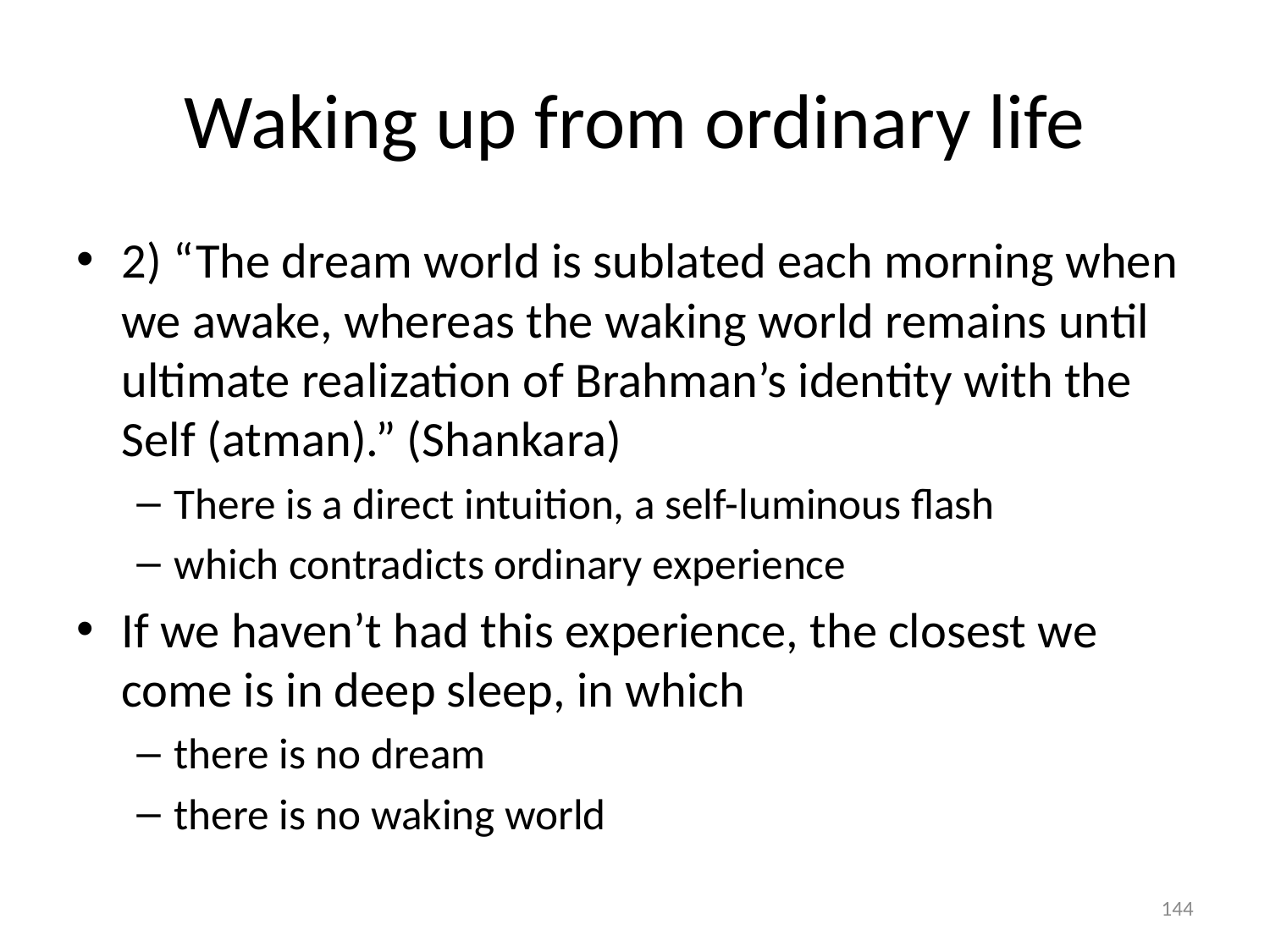

# Waking up from ordinary life
2) “The dream world is sublated each morning when we awake, whereas the waking world remains until ultimate realization of Brahman’s identity with the Self (atman).” (Shankara)
There is a direct intuition, a self-luminous flash
which contradicts ordinary experience
If we haven’t had this experience, the closest we come is in deep sleep, in which
there is no dream
there is no waking world
144